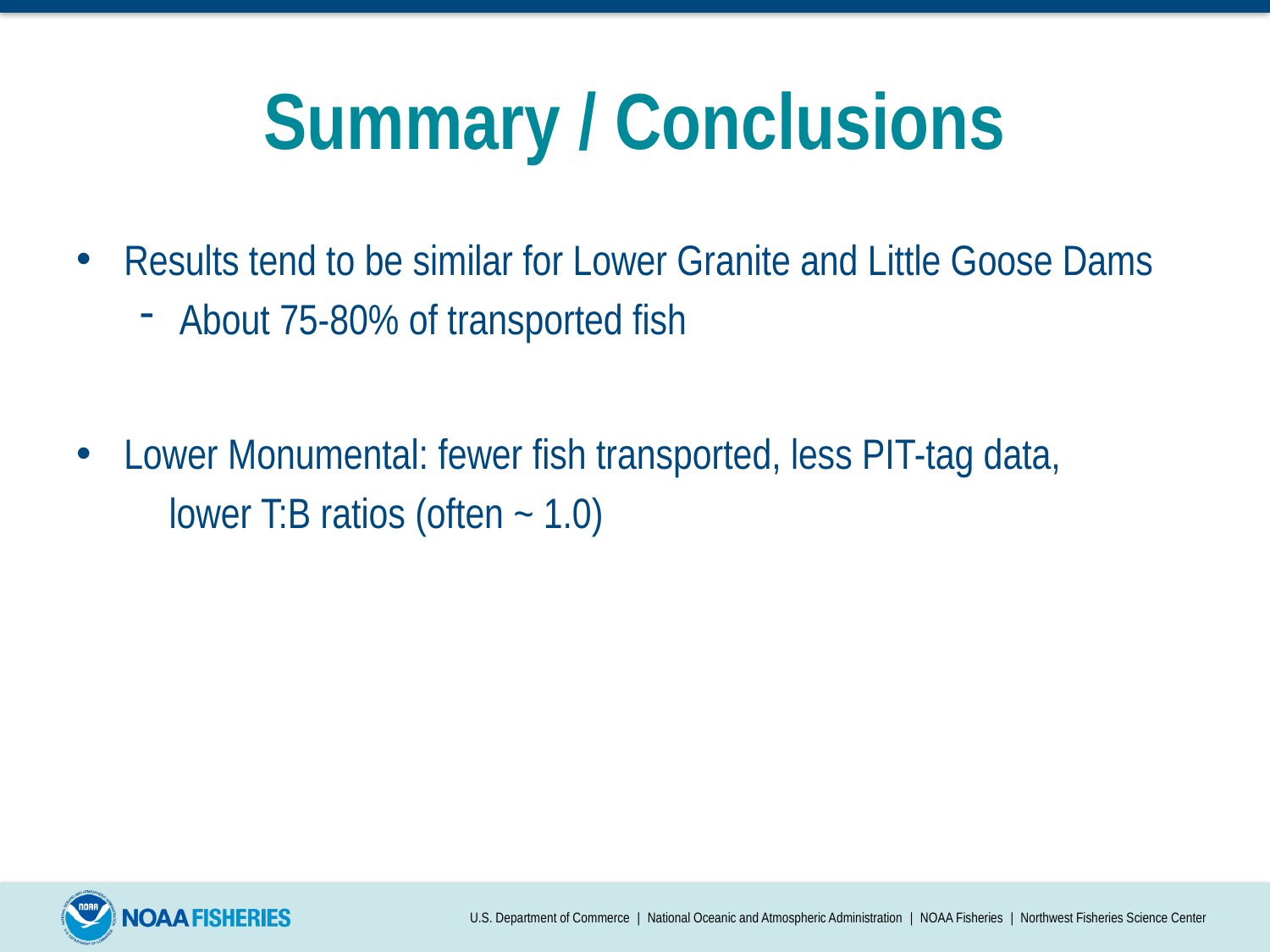

# Summary / Conclusions

Results tend to be similar for Lower Granite and Little Goose Dams
About 75-80% of transported fish

Lower Monumental: fewer fish transported, less PIT-tag data,
   lower T:B ratios (often ~ 1.0)

U.S. Department of Commerce | National Oceanic and Atmospheric Administration | NOAA Fisheries | Northwest Fisheries Science Center